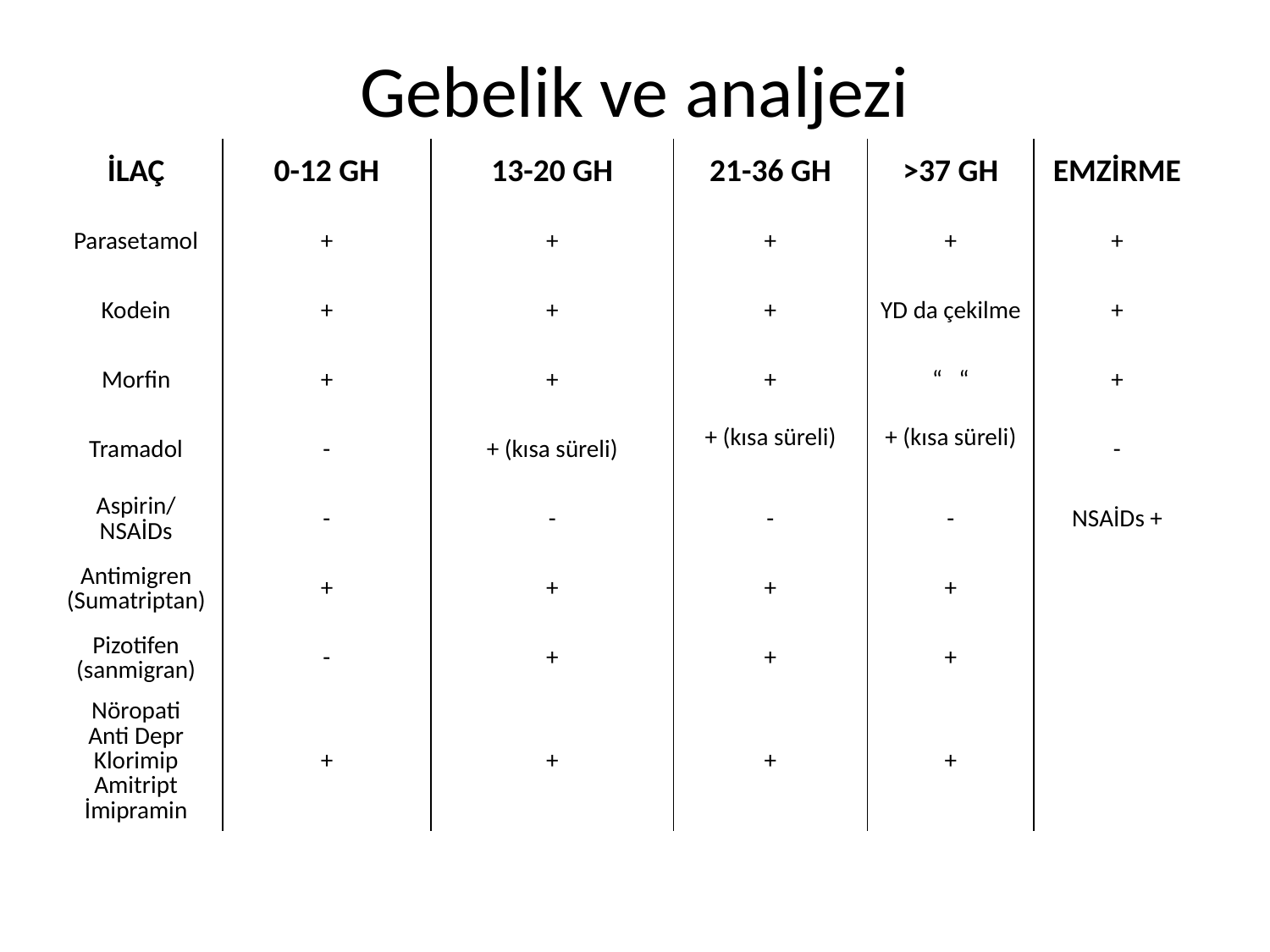

# Gebelik ve analjezi
| İLAÇ | 0-12 GH | 13-20 GH | 21-36 GH | >37 GH | EMZİRME |
| --- | --- | --- | --- | --- | --- |
| Parasetamol | + | + | + | + | + |
| Kodein | + | + | + | YD da çekilme | + |
| Morfin | + | + | + | “ “ | + |
| Tramadol | - | + (kısa süreli) | + (kısa süreli) | + (kısa süreli) | - |
| Aspirin/NSAİDs | - | - | - | - | NSAİDs + |
| Antimigren (Sumatriptan) | + | + | + | + |  |
| Pizotifen (sanmigran) | - | + | + | + |  |
| Nöropati Anti Depr Klorimip Amitript İmipramin | + | + | + | + |  |